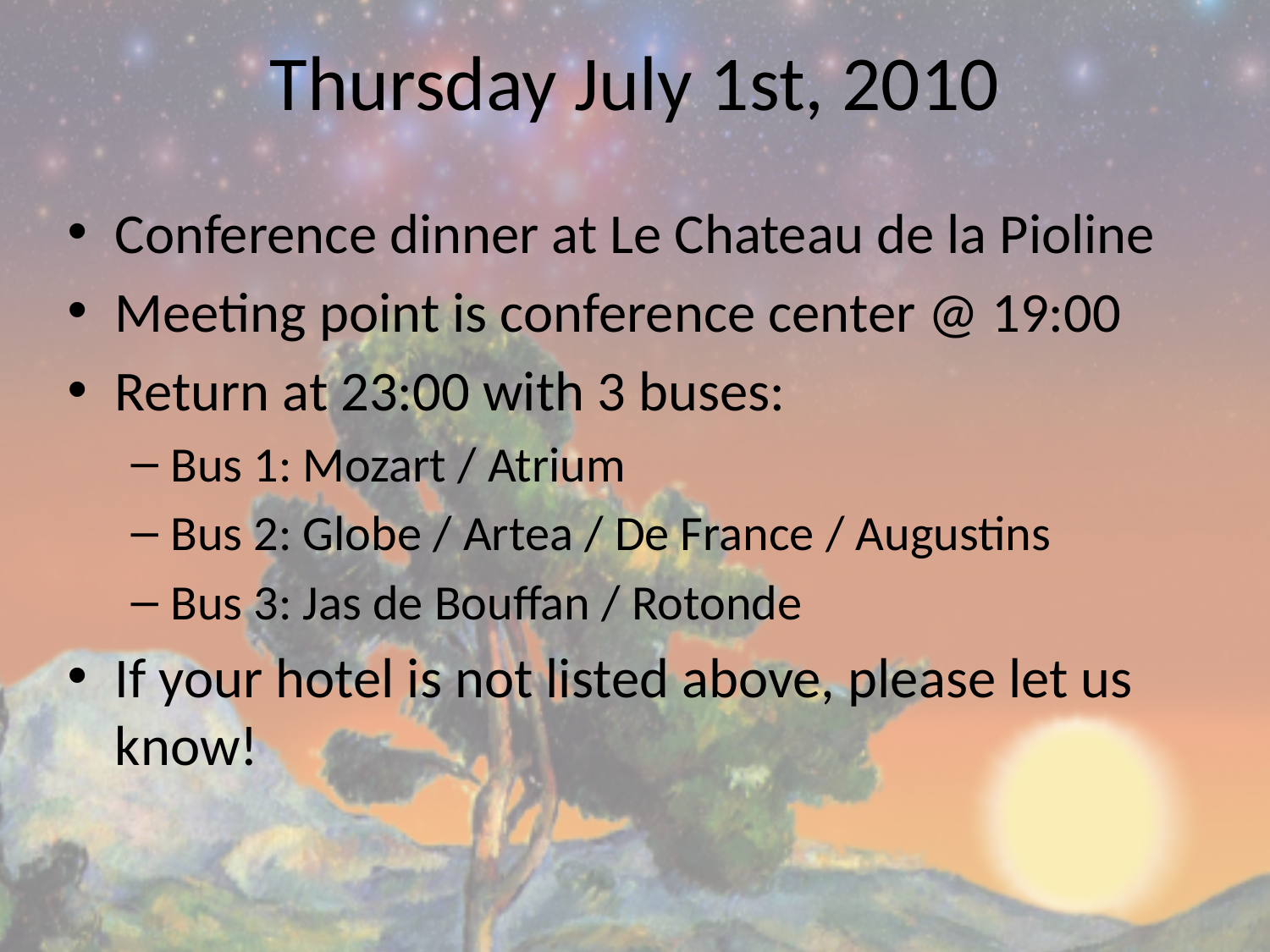

# Thursday July 1st, 2010
Conference dinner at Le Chateau de la Pioline
Meeting point is conference center @ 19:00
Return at 23:00 with 3 buses:
Bus 1: Mozart / Atrium
Bus 2: Globe / Artea / De France / Augustins
Bus 3: Jas de Bouffan / Rotonde
If your hotel is not listed above, please let us know!